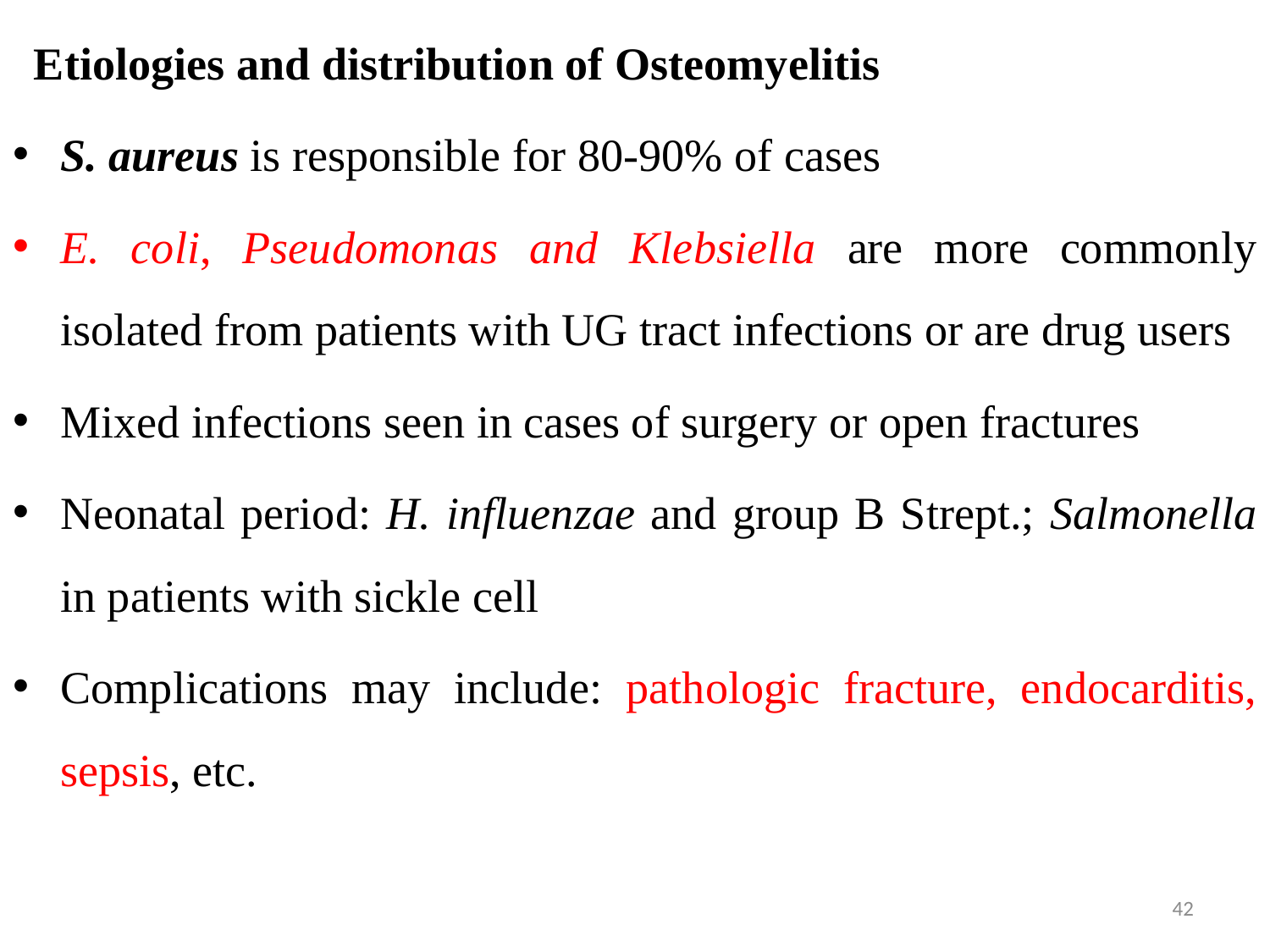

Etiologies and distribution of Osteomyelitis
S. aureus is responsible for 80-90% of cases
E. coli, Pseudomonas and Klebsiella are more commonly isolated from patients with UG tract infections or are drug users
Mixed infections seen in cases of surgery or open fractures
Neonatal period: H. influenzae and group B Strept.; Salmonella in patients with sickle cell
Complications may include: pathologic fracture, endocarditis, sepsis, etc.
42